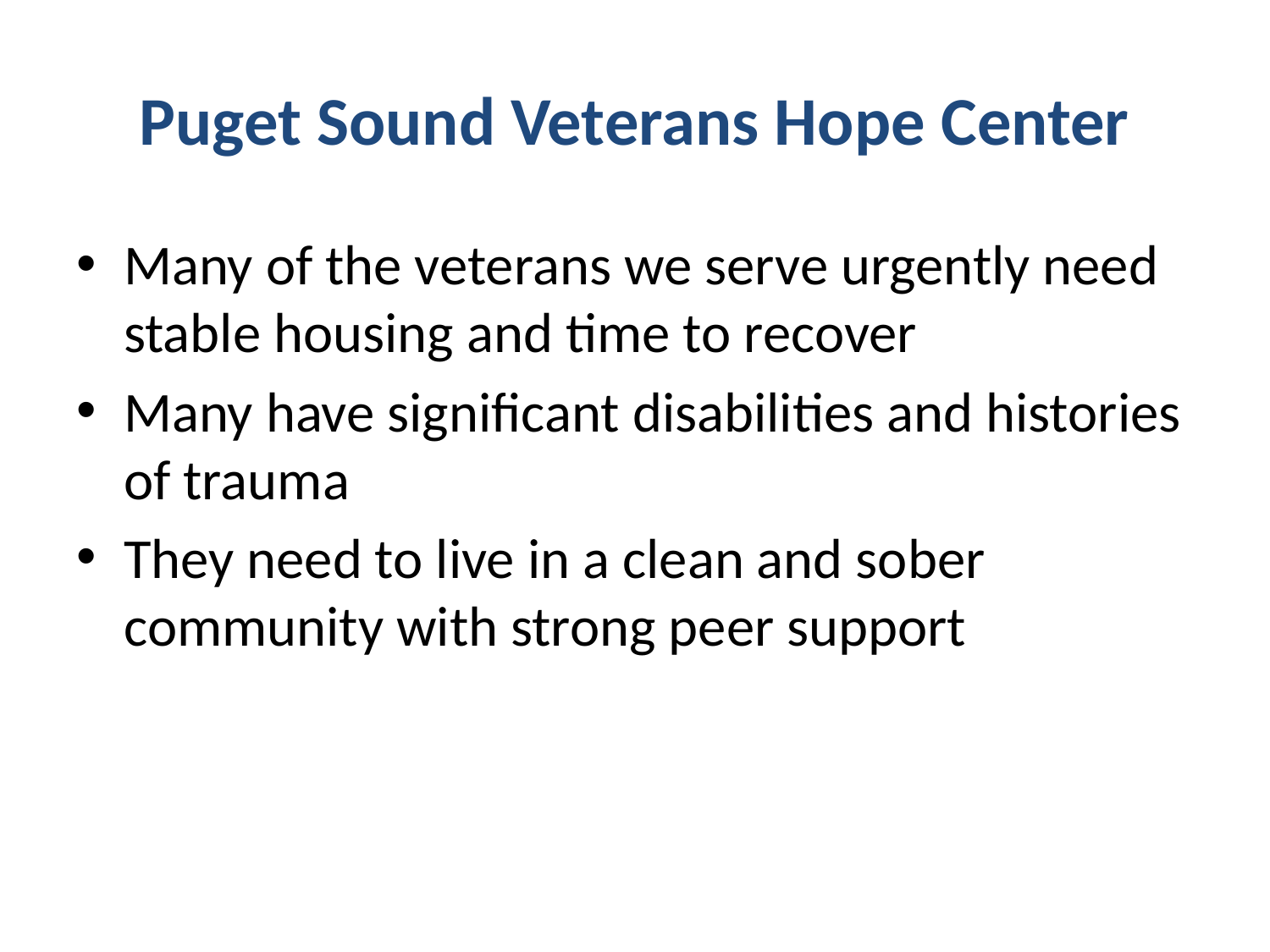

# Puget Sound Veterans Hope Center
Many of the veterans we serve urgently need stable housing and time to recover
Many have significant disabilities and histories of trauma
They need to live in a clean and sober community with strong peer support